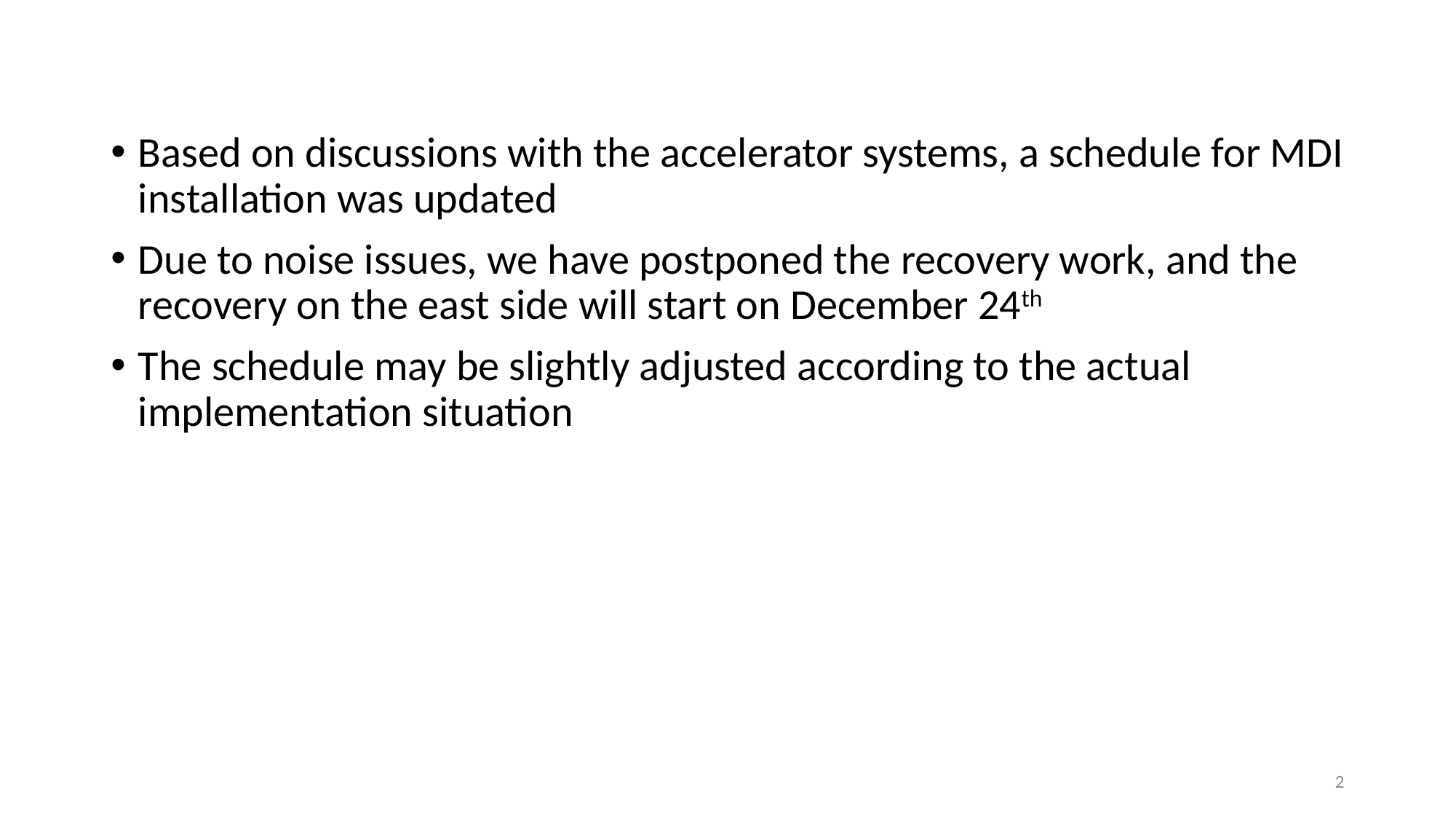

Based on discussions with the accelerator systems, a schedule for MDI installation was updated
Due to noise issues, we have postponed the recovery work, and the recovery on the east side will start on December 24th
The schedule may be slightly adjusted according to the actual implementation situation
2